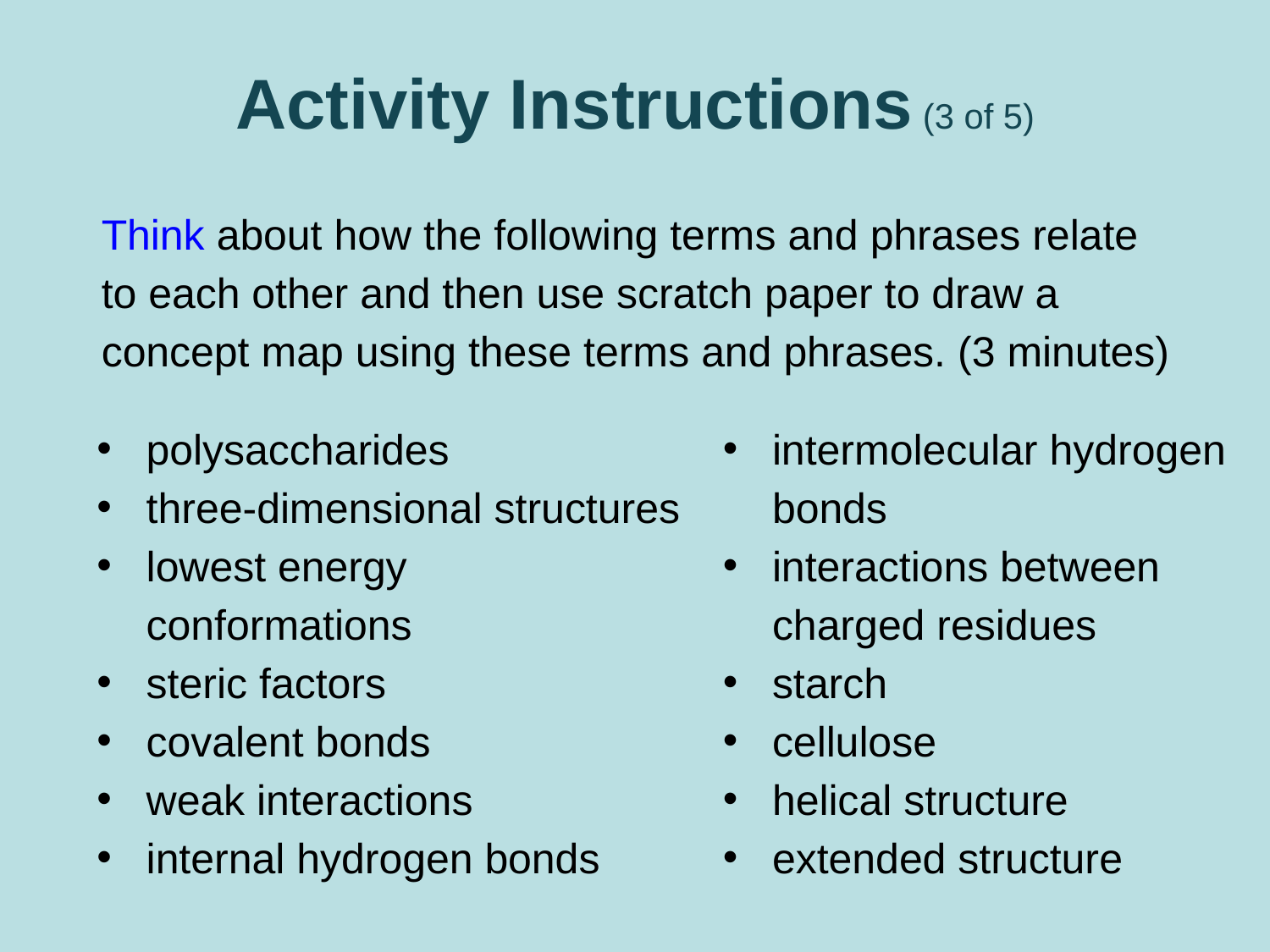

# Activity Instructions (3 of 5)
Think about how the following terms and phrases relate to each other and then use scratch paper to draw a concept map using these terms and phrases. (3 minutes)
polysaccharides
three-dimensional structures
lowest energy conformations
steric factors
covalent bonds
weak interactions
internal hydrogen bonds

intermolecular hydrogen bonds
interactions between charged residues
starch
cellulose
helical structure
extended structure